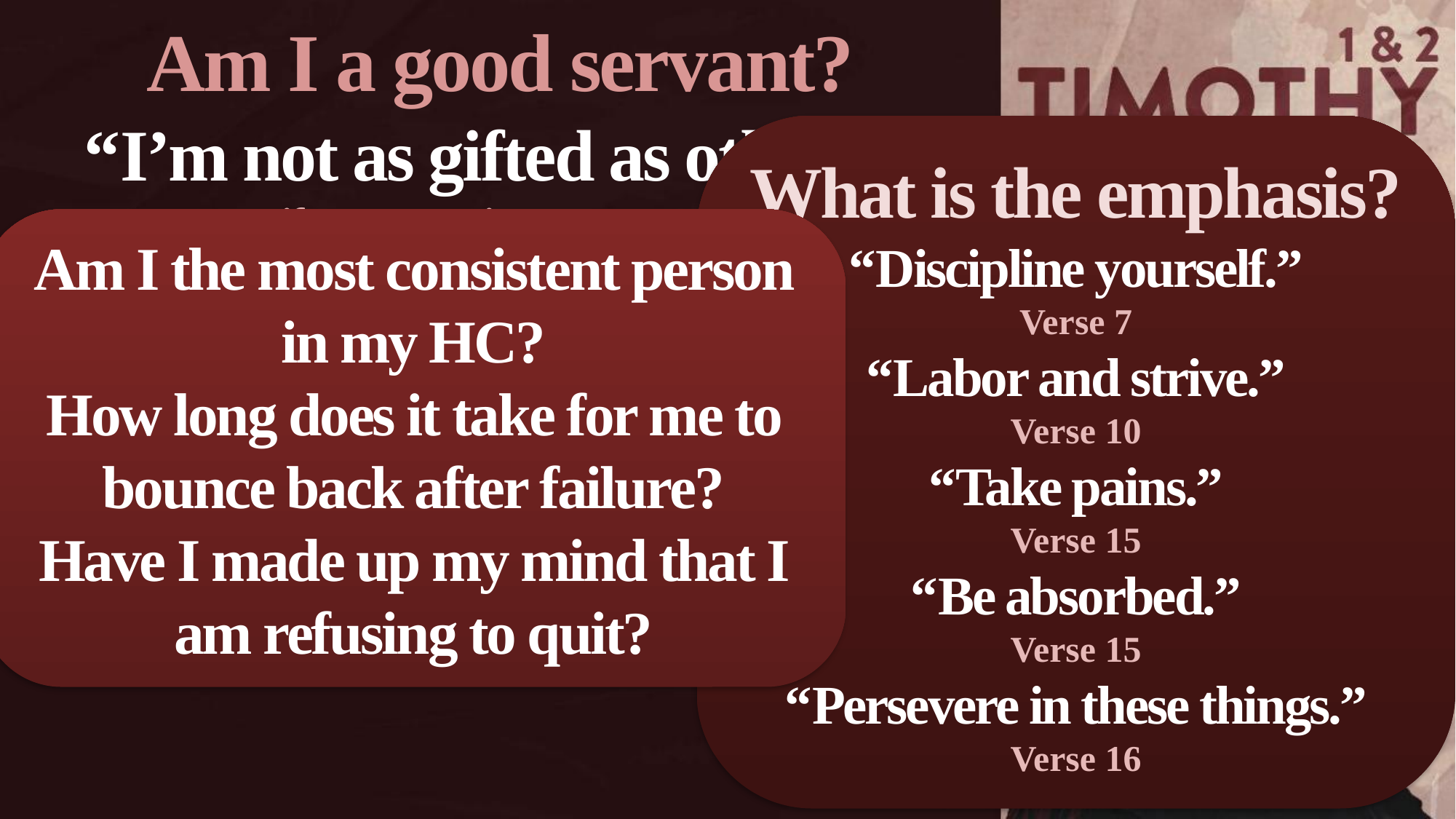

Am I a good servant?
“I’m not as gifted as others.”
“My gifts aren’t as important as others.”
“Leadership comes so easily to others.”
“Other people are much more gifted than me.”
What is the emphasis?
“Discipline yourself.”
Verse 7
“Labor and strive.”
Verse 10
“Take pains.”
Verse 15
“Be absorbed.”
Verse 15
“Persevere in these things.”
Verse 16
Am I the most consistent person in my HC?
How long does it take for me to bounce back after failure?
Have I made up my mind that I am refusing to quit?